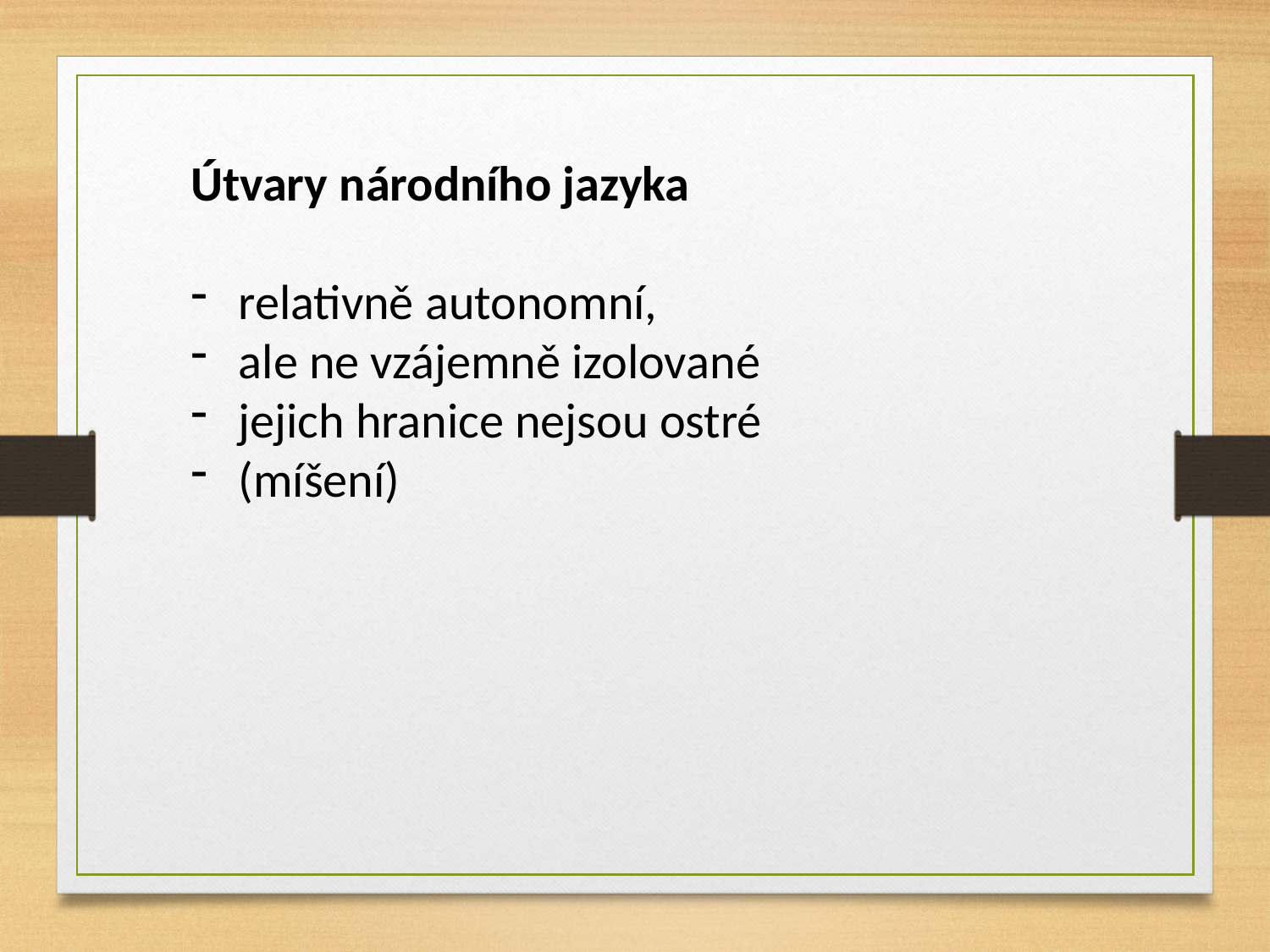

Útvary národního jazyka

relativně autonomní,
ale ne vzájemně izolované
jejich hranice nejsou ostré
(míšení)